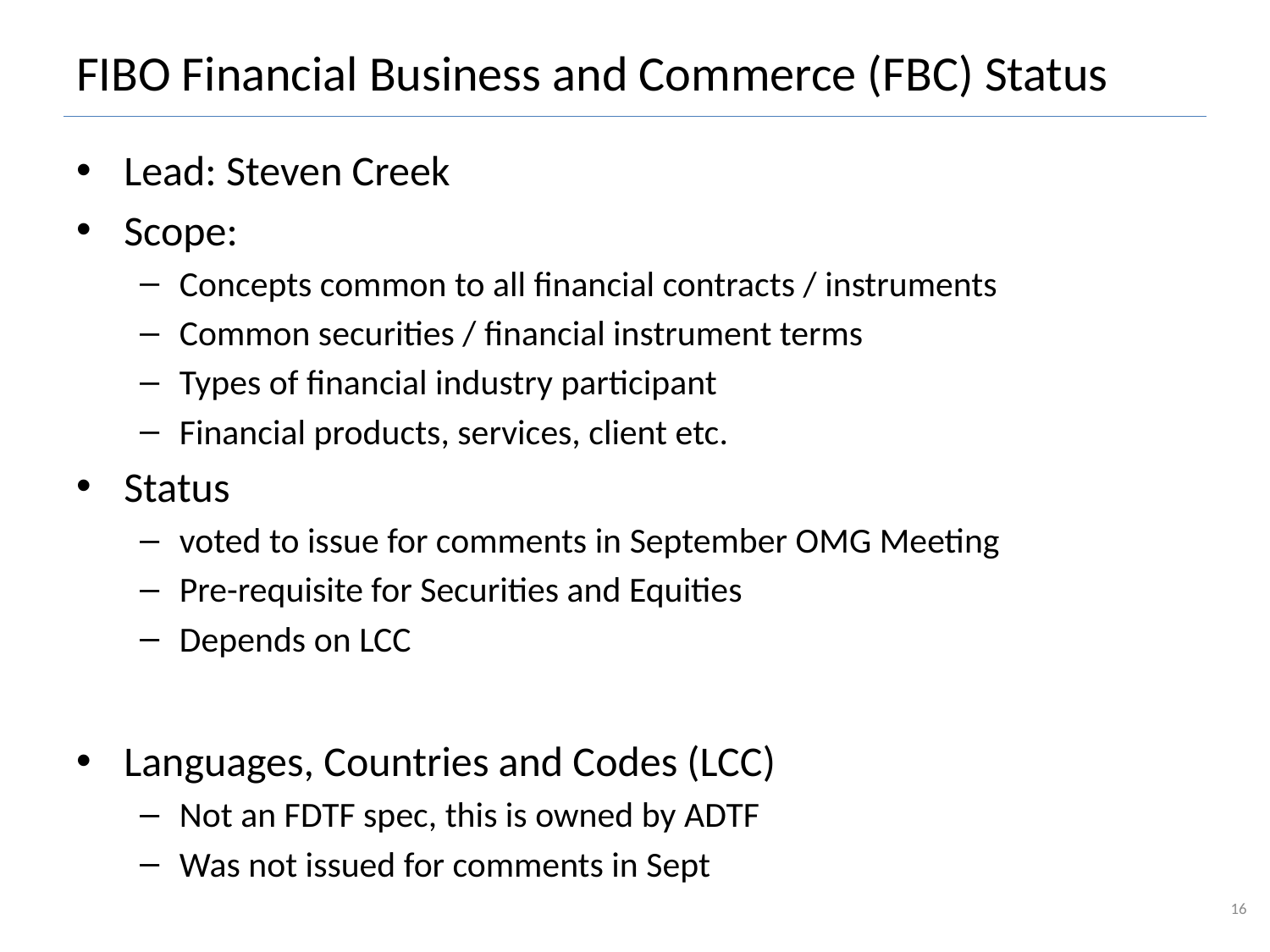

# FIBO Financial Business and Commerce (FBC) Status
Lead: Steven Creek
Scope:
Concepts common to all financial contracts / instruments
Common securities / financial instrument terms
Types of financial industry participant
Financial products, services, client etc.
Status
voted to issue for comments in September OMG Meeting
Pre-requisite for Securities and Equities
Depends on LCC

Languages, Countries and Codes (LCC)
Not an FDTF spec, this is owned by ADTF
Was not issued for comments in Sept
16